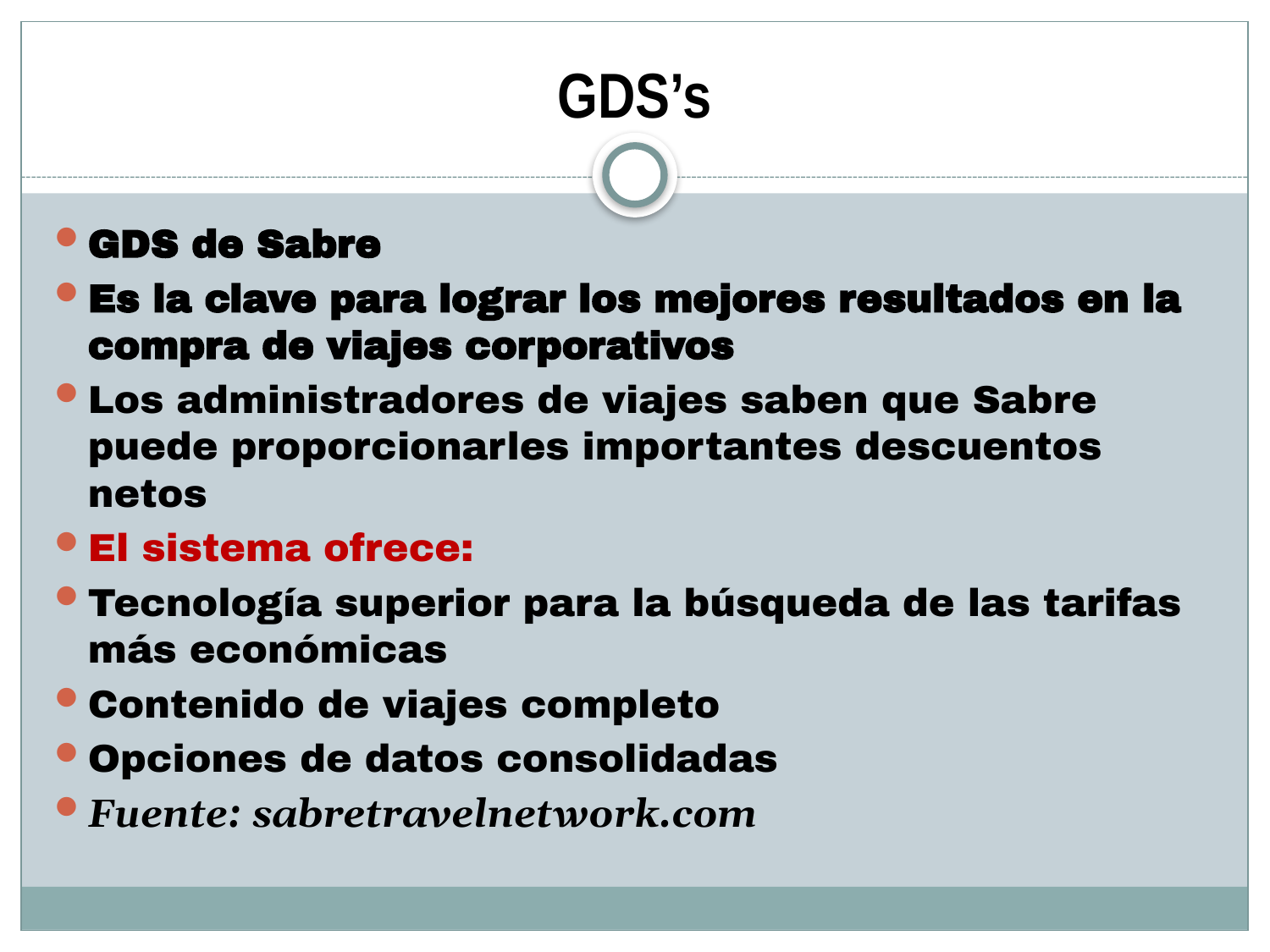

# GDS’s
GDS de Sabre
Es la clave para lograr los mejores resultados en la compra de viajes corporativos
Los administradores de viajes saben que Sabre puede proporcionarles importantes descuentos netos
El sistema ofrece:
Tecnología superior para la búsqueda de las tarifas más económicas
Contenido de viajes completo
Opciones de datos consolidadas
Fuente: sabretravelnetwork.com